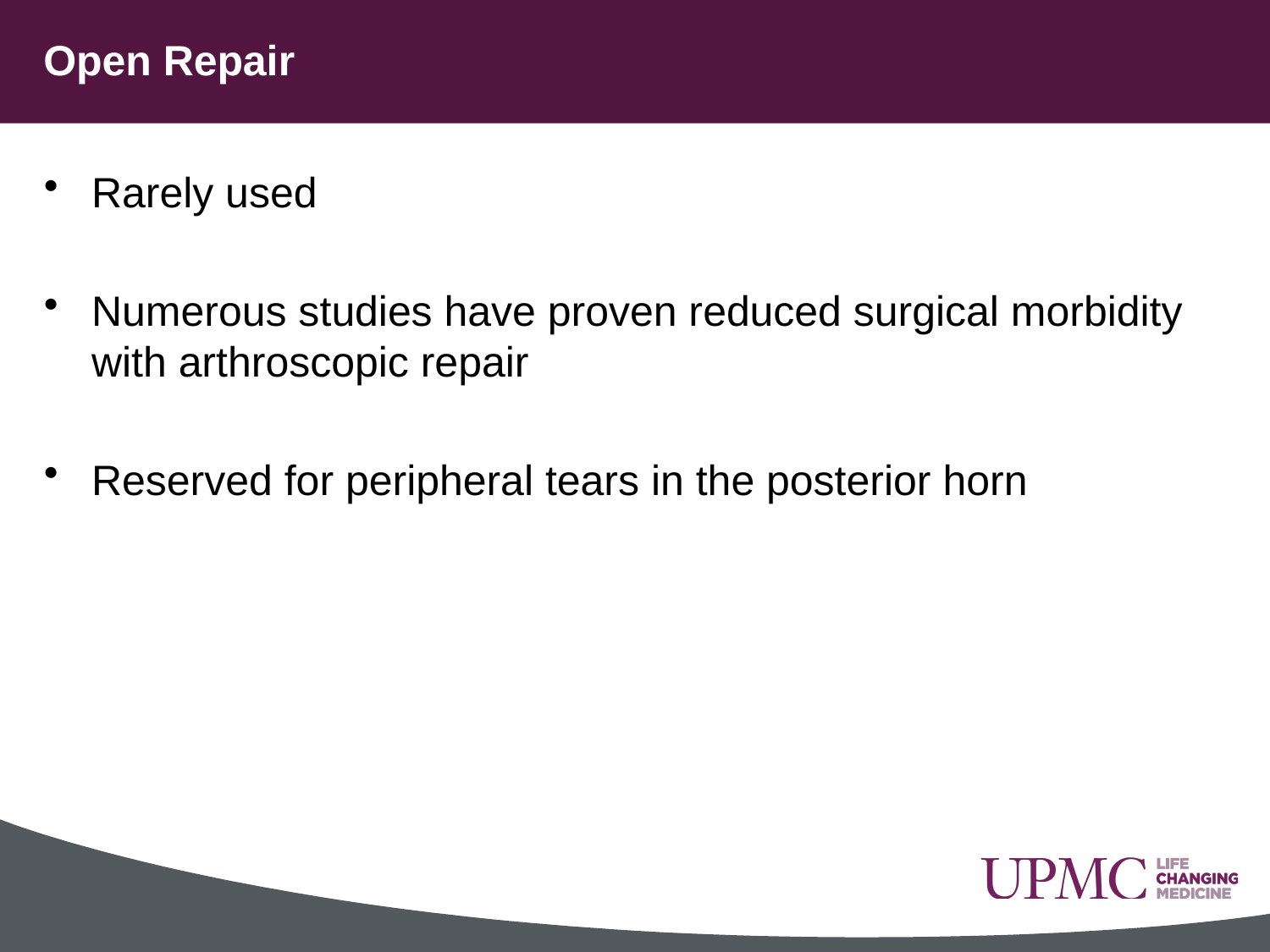

# Open Repair
Rarely used

Numerous studies have proven reduced surgical morbidity with arthroscopic repair

Reserved for peripheral tears in the posterior horn